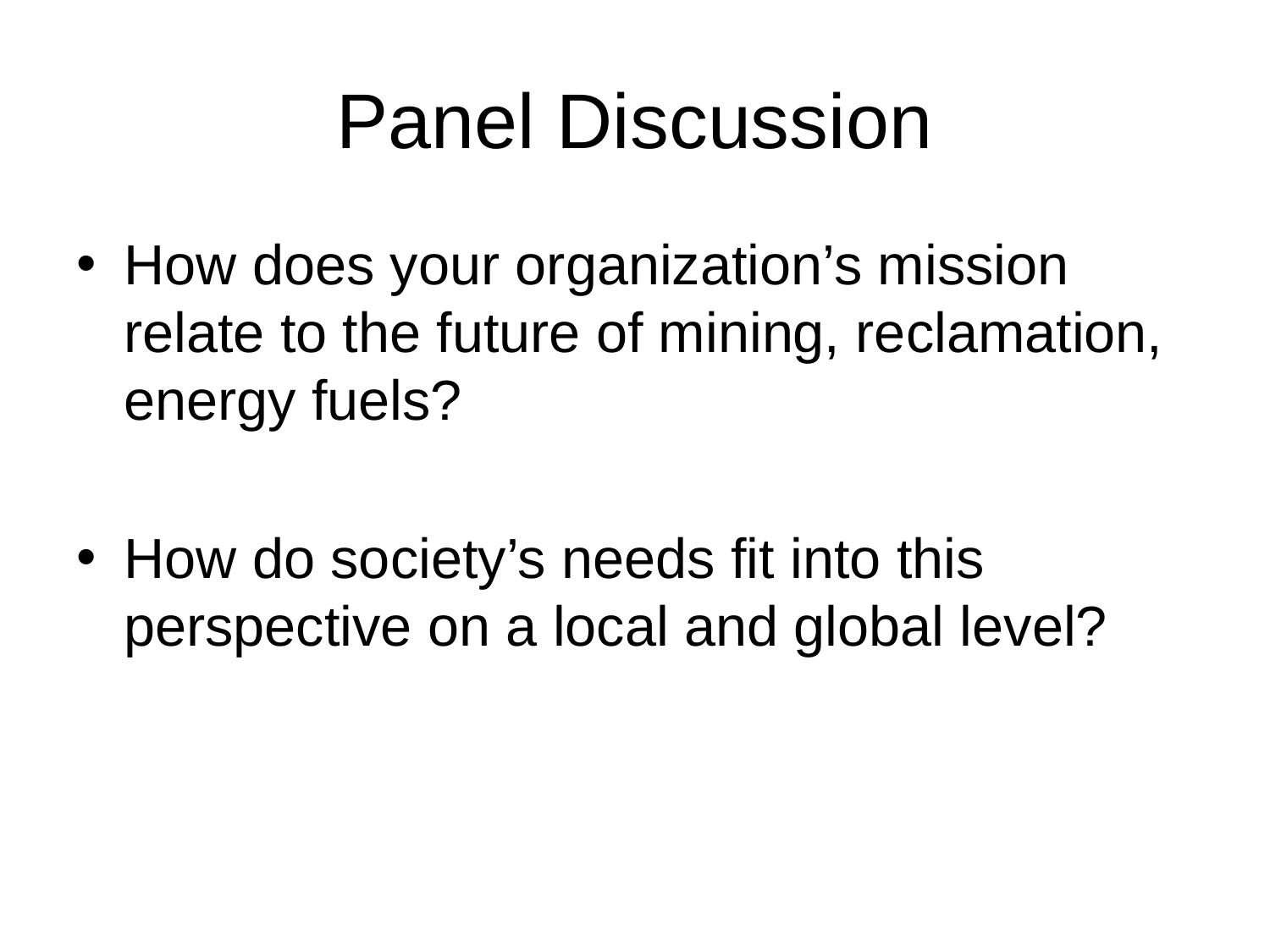

# Panel Discussion
How does your organization’s mission relate to the future of mining, reclamation, energy fuels?

How do society’s needs fit into this perspective on a local and global level?